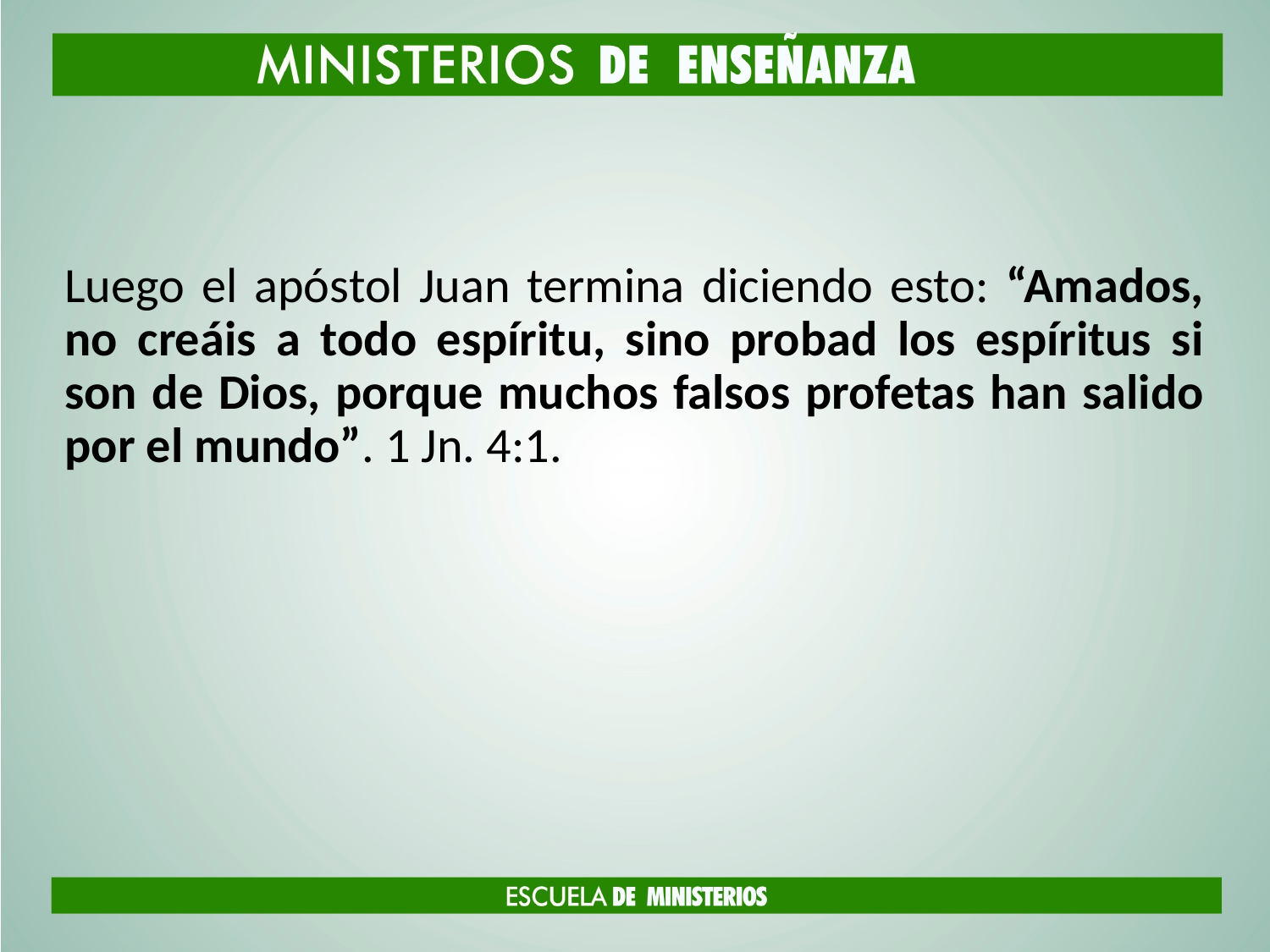

#
Luego el apóstol Juan termina diciendo esto: “Amados, no creáis a todo espíritu, sino probad los espíritus si son de Dios, porque muchos falsos profetas han salido por el mundo”. 1 Jn. 4:1.